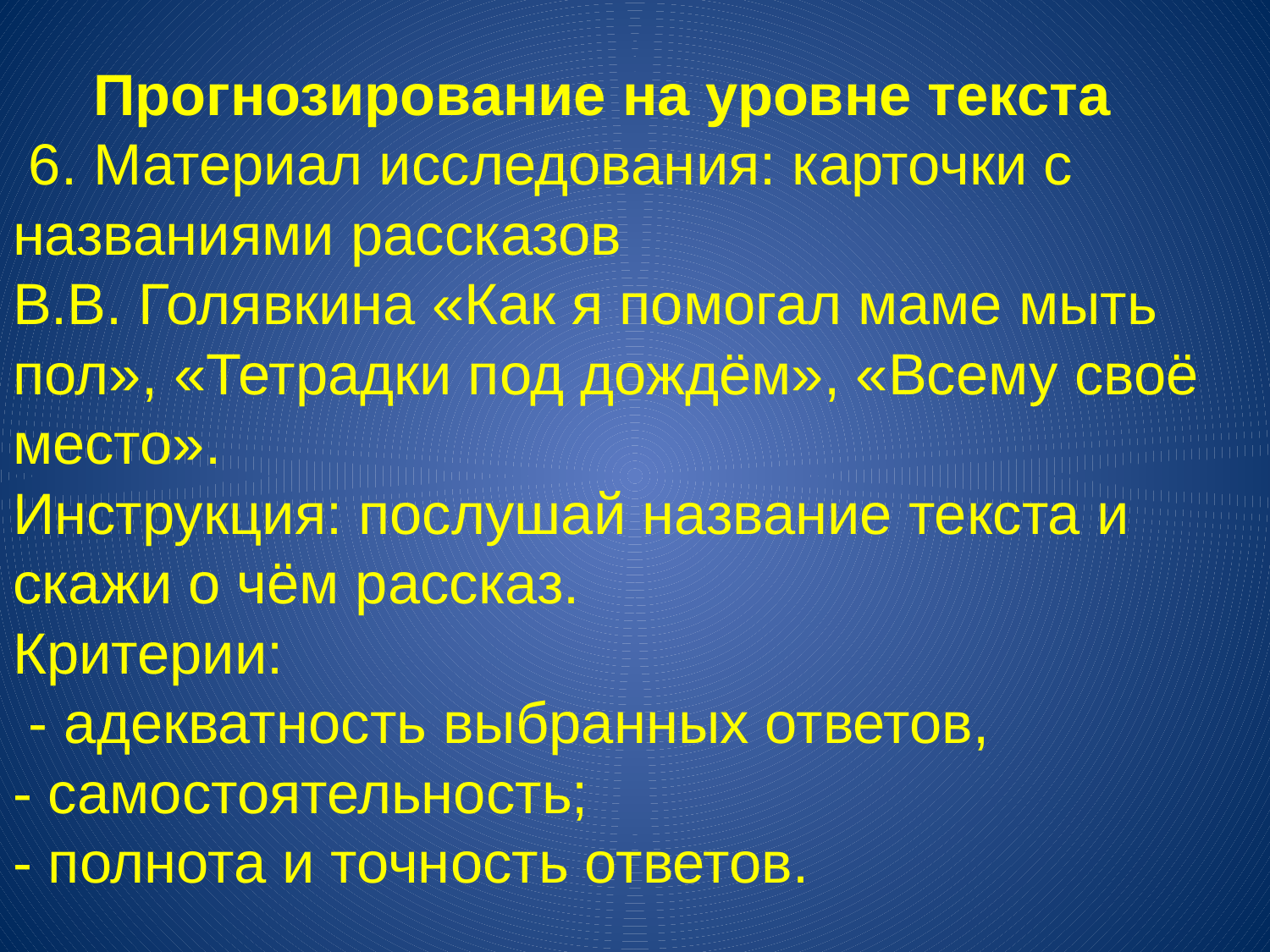

# Прогнозирование на уровне текста 6. Материал исследования: карточки с названиями рассказов В.В. Голявкина «Как я помогал маме мыть пол», «Тетрадки под дождём», «Всему своё место». Инструкция: послушай название текста и скажи о чём рассказ. Критерии: - адекватность выбранных ответов, - самостоятельность; - полнота и точность ответов.